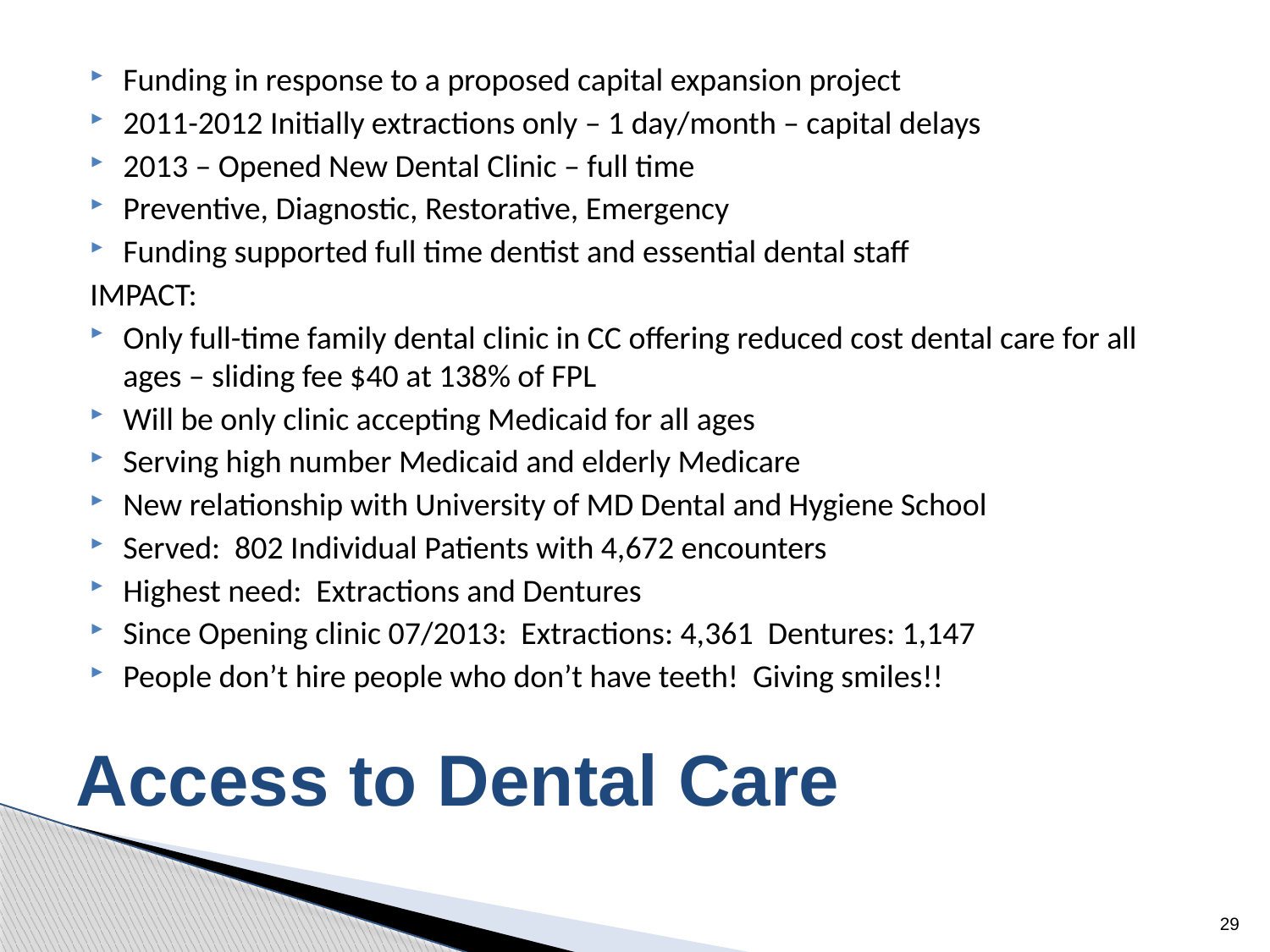

Funding in response to a proposed capital expansion project
2011-2012 Initially extractions only – 1 day/month – capital delays
2013 – Opened New Dental Clinic – full time
Preventive, Diagnostic, Restorative, Emergency
Funding supported full time dentist and essential dental staff
IMPACT:
Only full-time family dental clinic in CC offering reduced cost dental care for all ages – sliding fee $40 at 138% of FPL
Will be only clinic accepting Medicaid for all ages
Serving high number Medicaid and elderly Medicare
New relationship with University of MD Dental and Hygiene School
Served:  802 Individual Patients with 4,672 encounters
Highest need:  Extractions and Dentures
Since Opening clinic 07/2013:  Extractions: 4,361  Dentures: 1,147
People don’t hire people who don’t have teeth!  Giving smiles!!

# Access to Dental Care
29